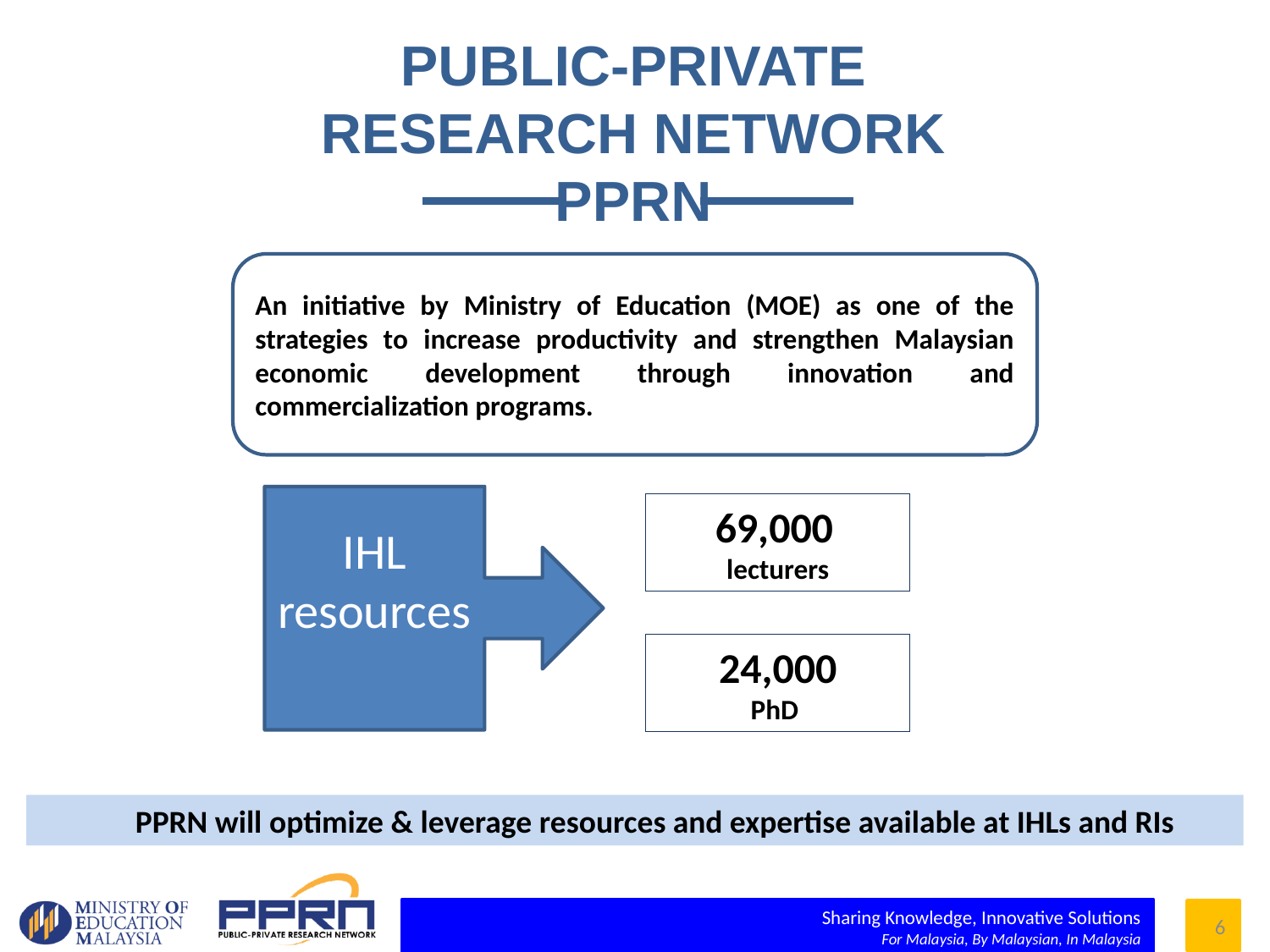

PUBLIC-PRIVATE
RESEARCH NETWORK
PPRN
An initiative by Ministry of Education (MOE) as one of the strategies to increase productivity and strengthen Malaysian economic development through innovation and commercialization programs.
IHL resources

69,000
lecturers
24,000
PhD
PPRN will optimize & leverage resources and expertise available at IHLs and RIs
6